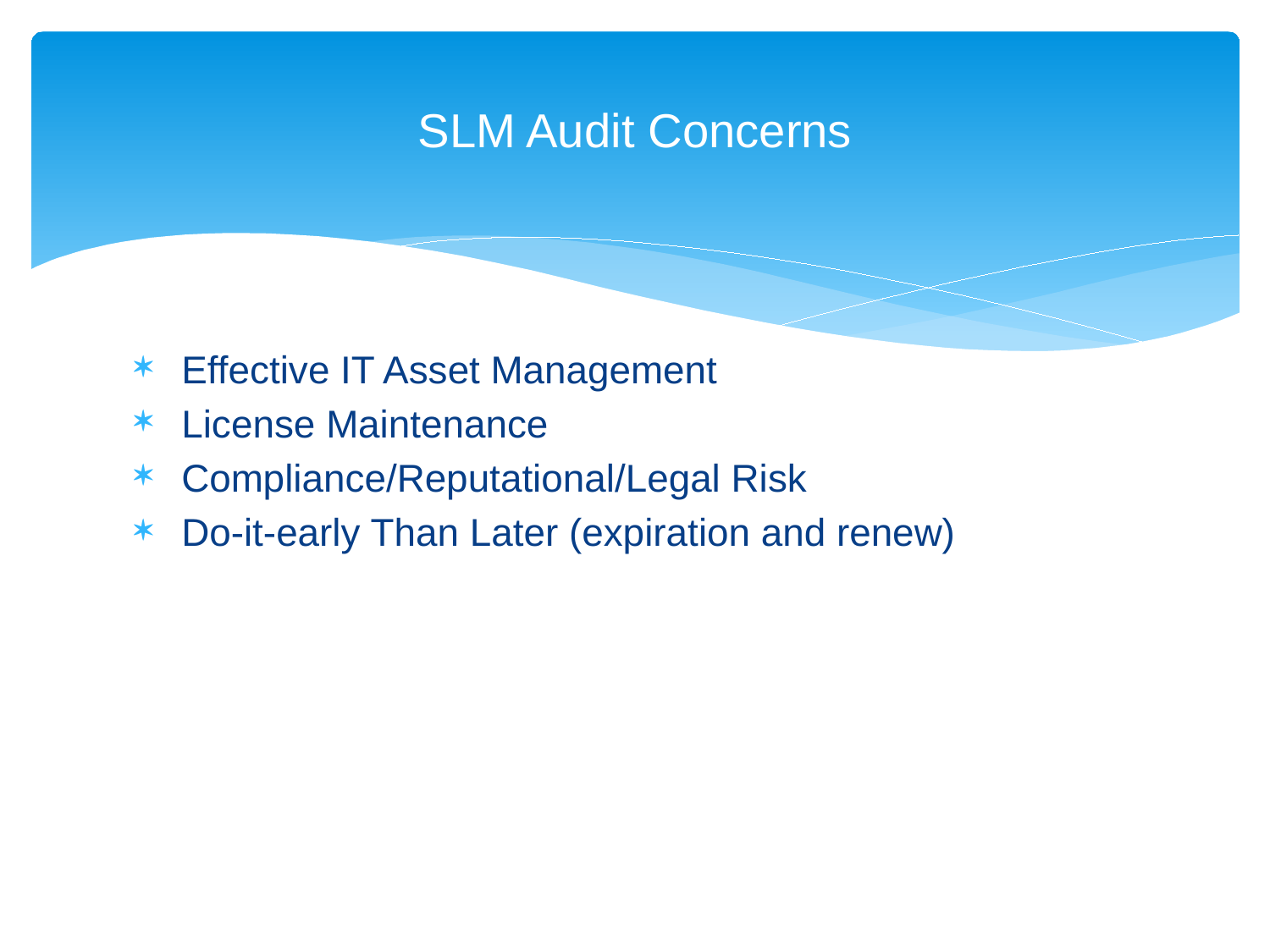

# SLM Audit Concerns
Effective IT Asset Management
License Maintenance
Compliance/Reputational/Legal Risk
Do-it-early Than Later (expiration and renew)